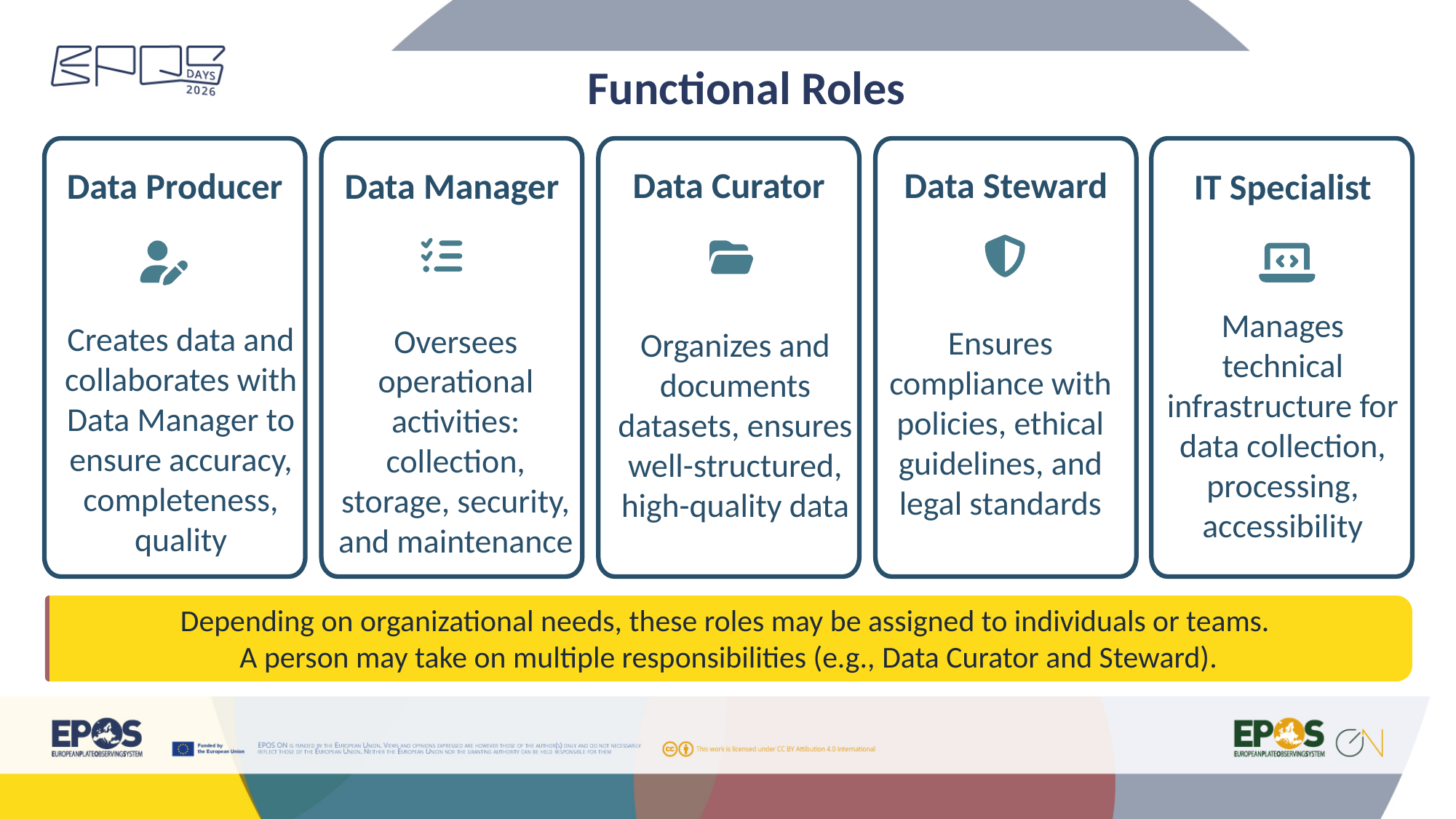

# Functional Roles

Data Curator
Data Steward
Data Manager
Data Producer
IT Specialist

Manages technical infrastructure for data collection, processing, accessibility
Ensures compliance with policies, ethical guidelines, and legal standards
Organizes and documents datasets, ensures well-structured, high-quality data
Creates data and collaborates with Data Manager to ensure accuracy, completeness, quality
Oversees operational activities: collection, storage, security, and maintenance
Depending on organizational needs, these roles may be assigned to individuals or teams.
A person may take on multiple responsibilities (e.g., Data Curator and Steward).